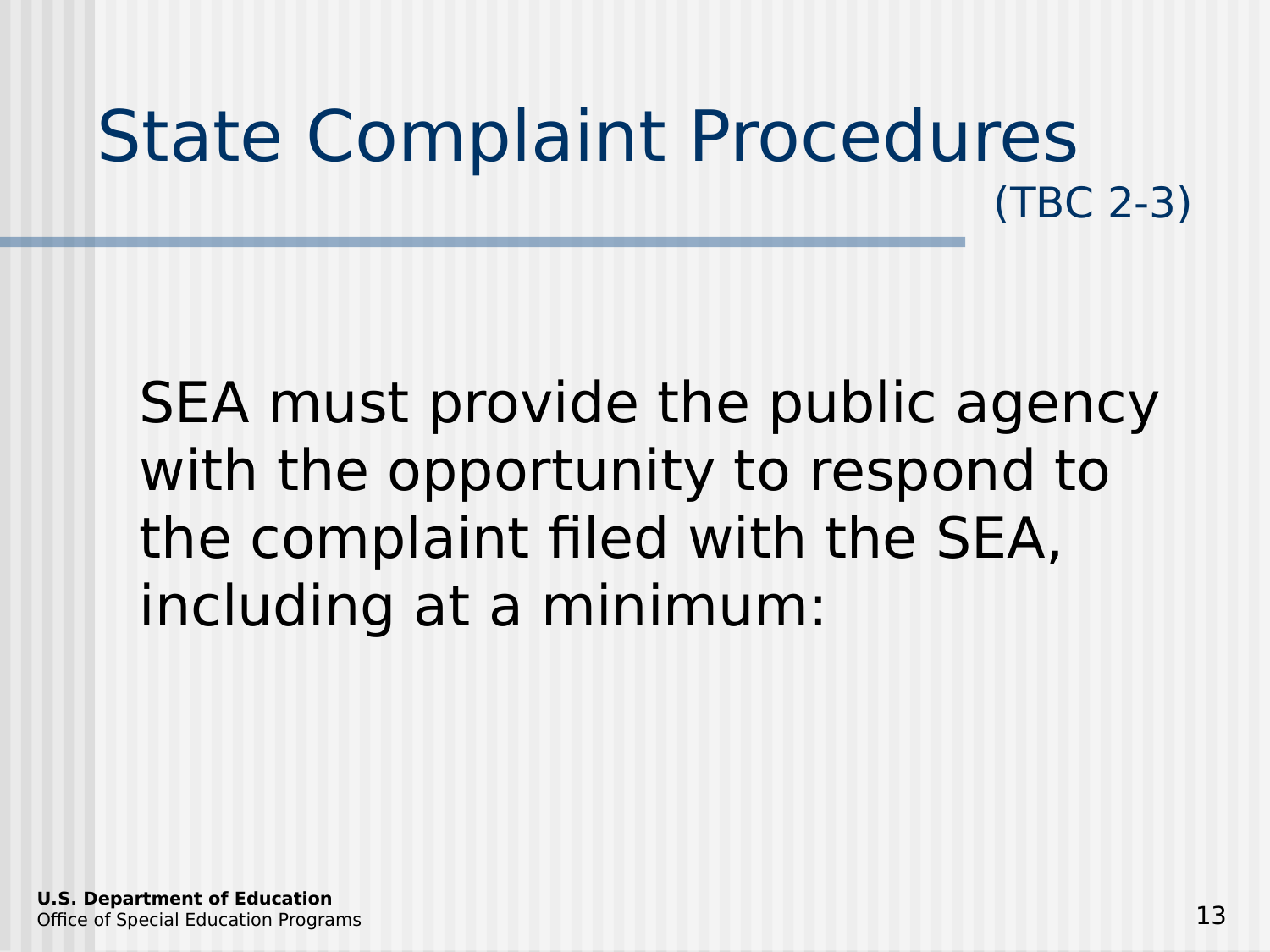

# State Complaint Procedures (TBC 2-3)
SEA must provide the public agency with the opportunity to respond to the complaint filed with the SEA, including at a minimum:
13